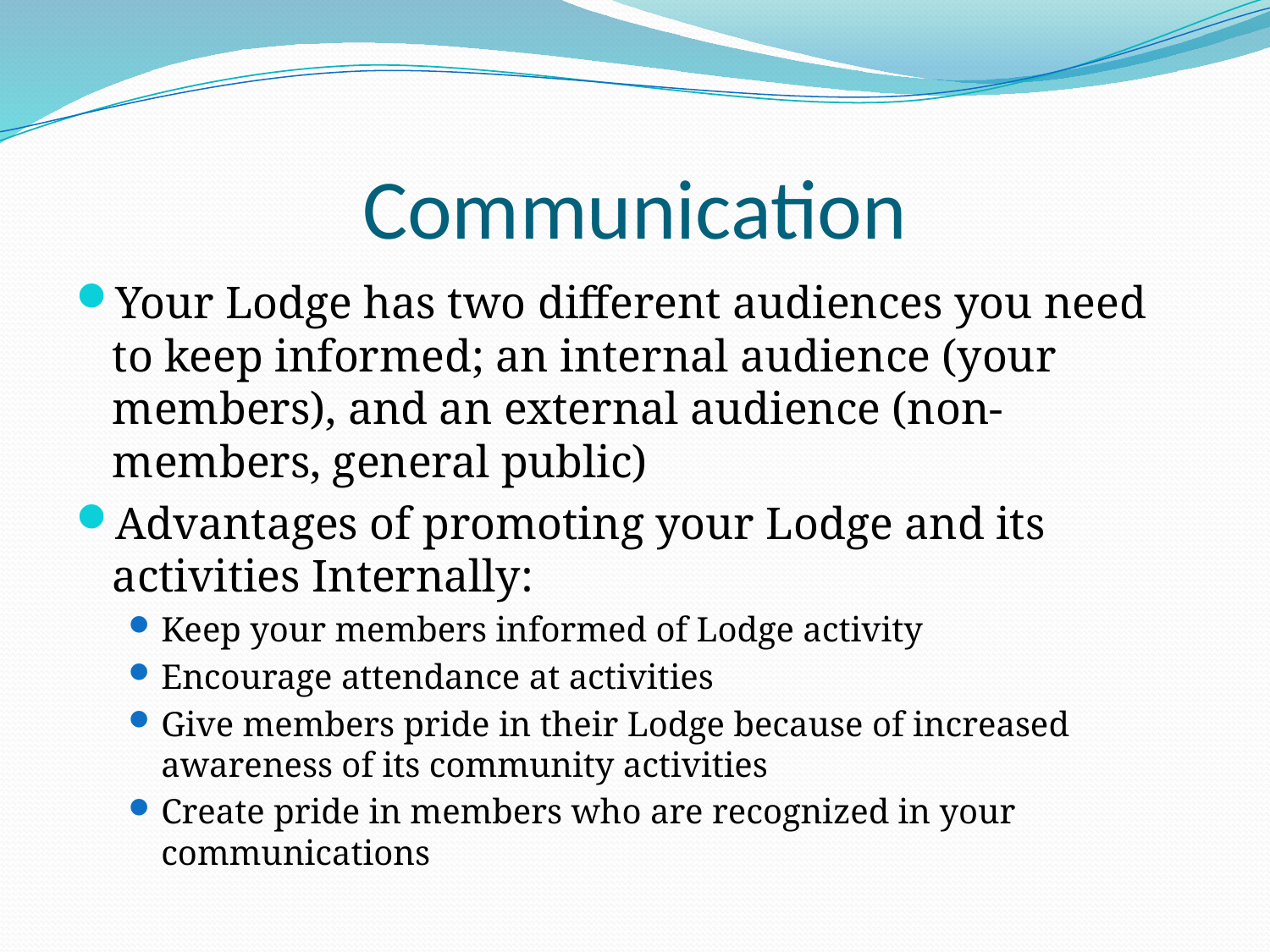

# Communication
Your Lodge has two different audiences you need to keep informed; an internal audience (your members), and an external audience (non-members, general public)
Advantages of promoting your Lodge and its activities Internally:
Keep your members informed of Lodge activity
Encourage attendance at activities
Give members pride in their Lodge because of increased awareness of its community activities
Create pride in members who are recognized in your communications